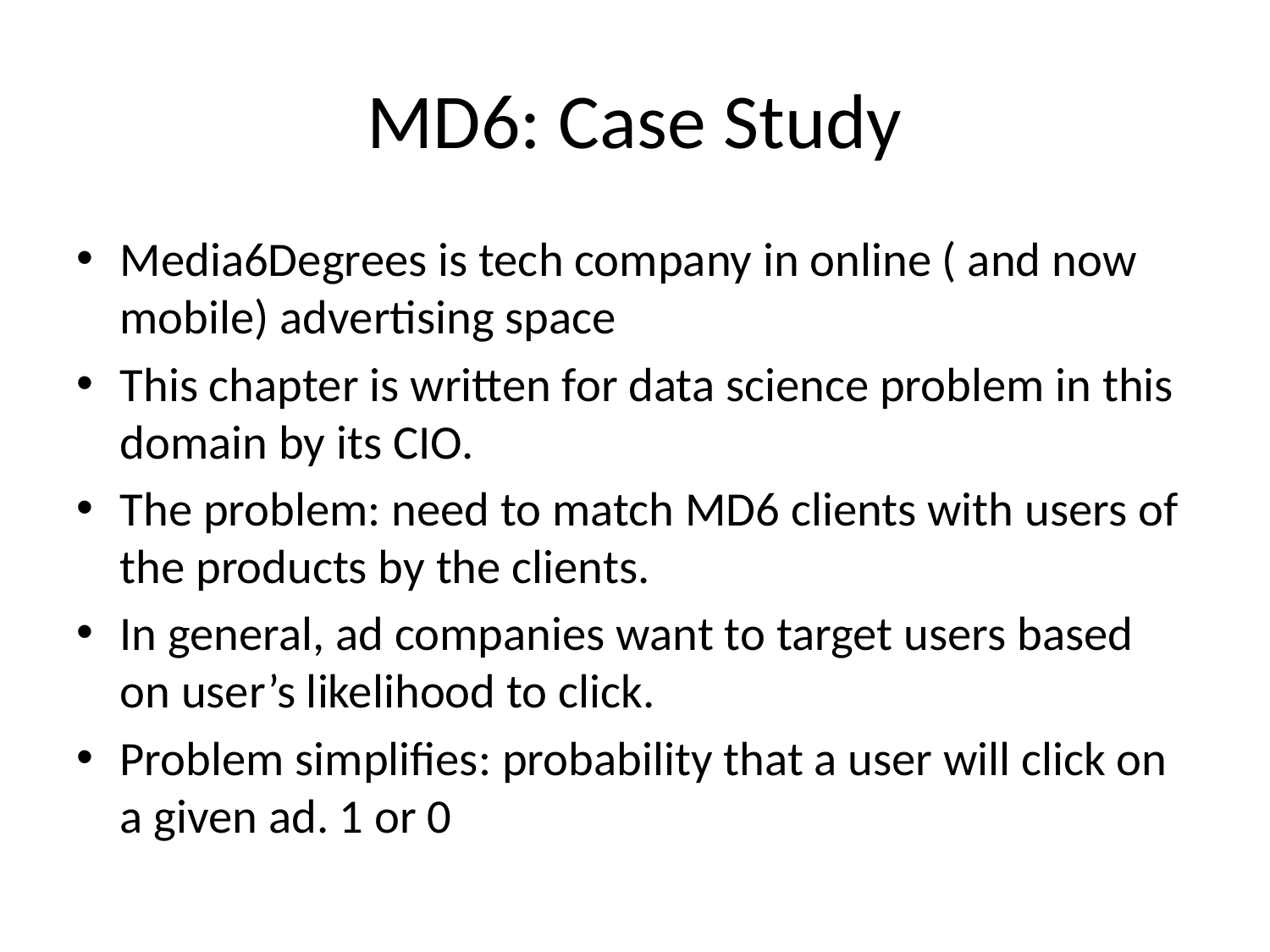

# MD6: Case Study
Media6Degrees is tech company in online ( and now mobile) advertising space
This chapter is written for data science problem in this domain by its CIO.
The problem: need to match MD6 clients with users of the products by the clients.
In general, ad companies want to target users based on user’s likelihood to click.
Problem simplifies: probability that a user will click on a given ad. 1 or 0